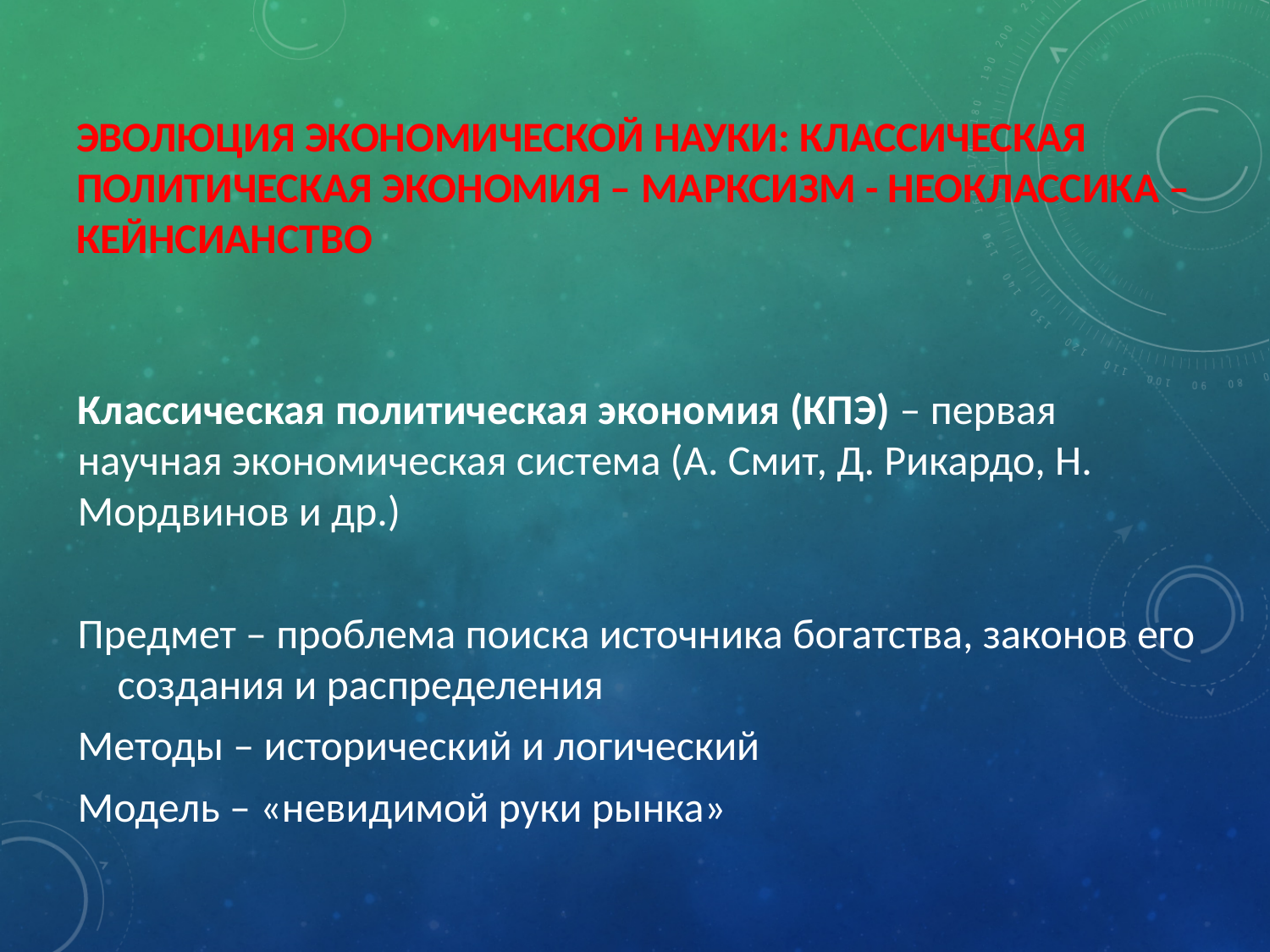

# Эволюция экономической науки: классическая политическая экономия – марксизм - неоклассика – кейнсианство
Классическая политическая экономия (КПЭ) – первая научная экономическая система (А. Смит, Д. Рикардо, Н. Мордвинов и др.)

Предмет – проблема поиска источника богатства, законов его создания и распределения
Методы – исторический и логический
Модель – «невидимой руки рынка»